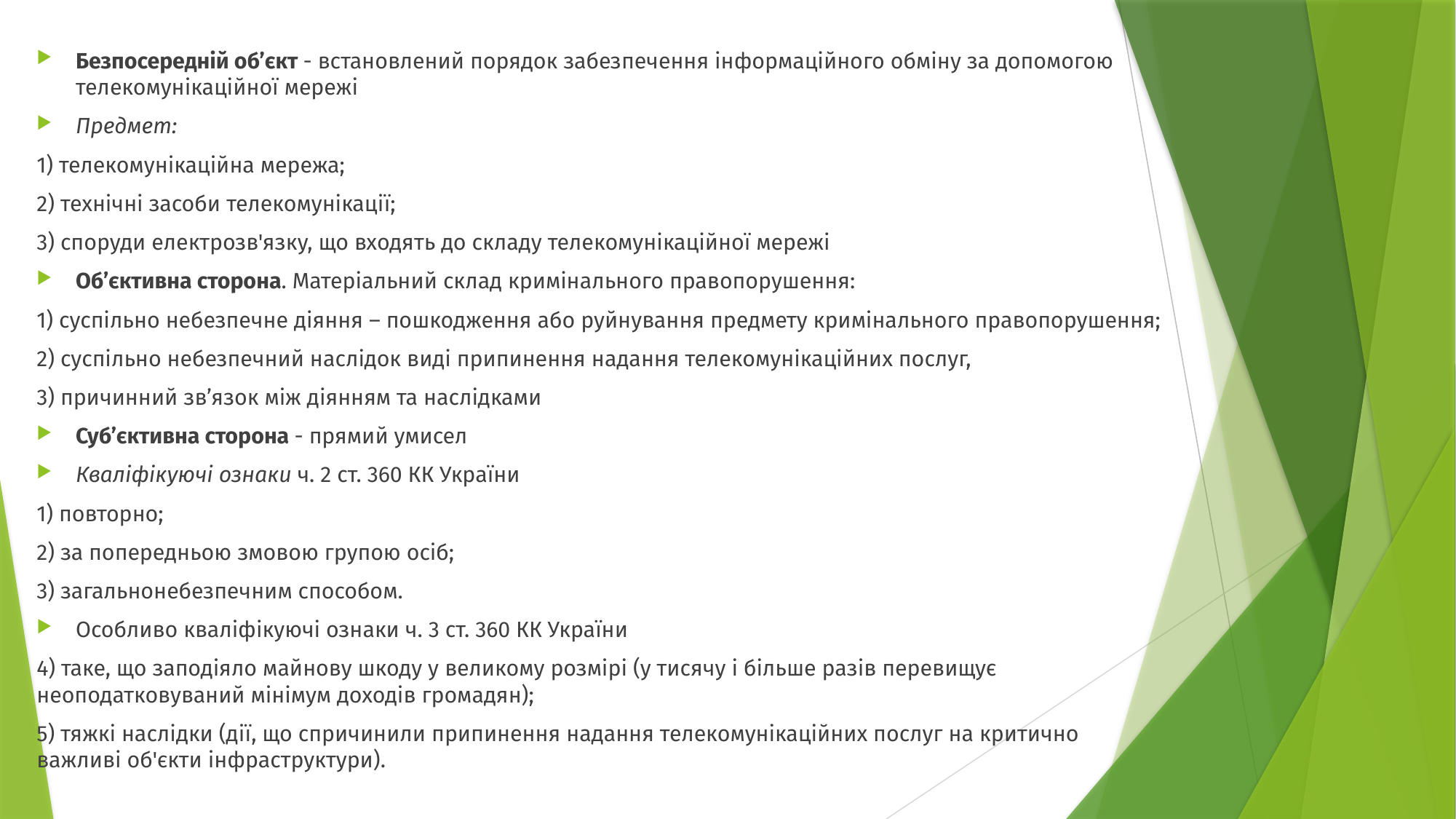

Безпосередній об’єкт - встановлений порядок забезпечення інформаційного обміну за допомогою телекомунікаційної мережі
Предмет:
1) телекомунікаційна мережа;
2) технічні засоби телекомунікації;
3) споруди електрозв'язку, що входять до складу телекомунікаційної мережі
Об’єктивна сторона. Матеріальний склад кримінального правопорушення:
1) суспільно небезпечне діяння – пошкодження або руйнування предмету кримінального правопорушення;
2) суспільно небезпечний наслідок виді припинення надання телекомунікаційних послуг,
3) причинний зв’язок між діянням та наслідками
Суб’єктивна сторона - прямий умисел
Кваліфікуючі ознаки ч. 2 ст. 360 КК України
1) повторно;
2) за попередньою змовою групою осіб;
3) загальнонебезпечним способом.
Особливо кваліфікуючі ознаки ч. 3 ст. 360 КК України
4) таке, що заподіяло майнову шкоду у великому розмірі (у тисячу і більше разів перевищує неоподатковуваний мінімум доходів громадян);
5) тяжкі наслідки (дії, що спричинили припинення надання телекомунікаційних послуг на критично важливі об'єкти інфраструктури).